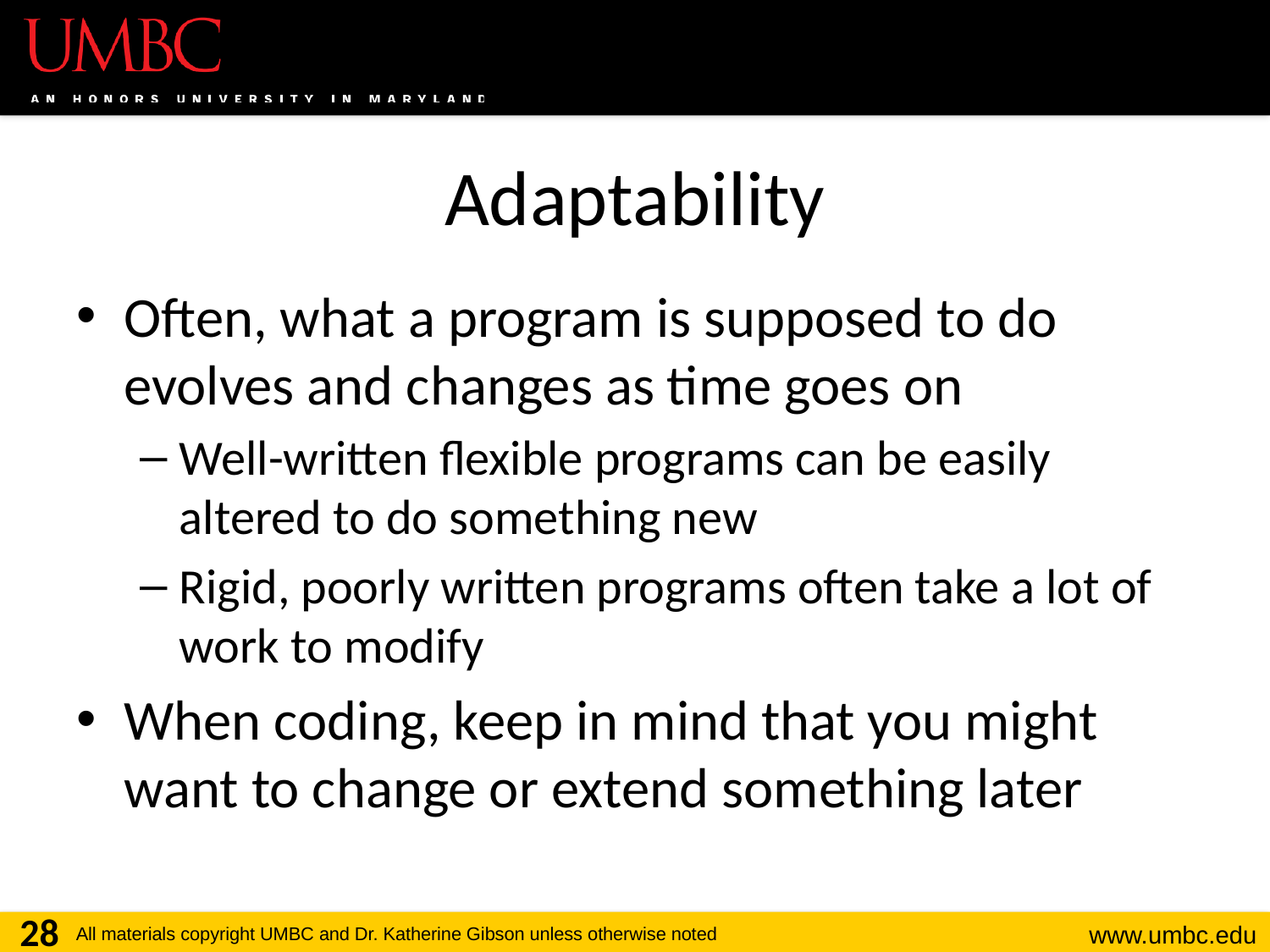

# Adaptability
Often, what a program is supposed to do evolves and changes as time goes on
Well-written flexible programs can be easily altered to do something new
Rigid, poorly written programs often take a lot of work to modify
When coding, keep in mind that you might want to change or extend something later

28